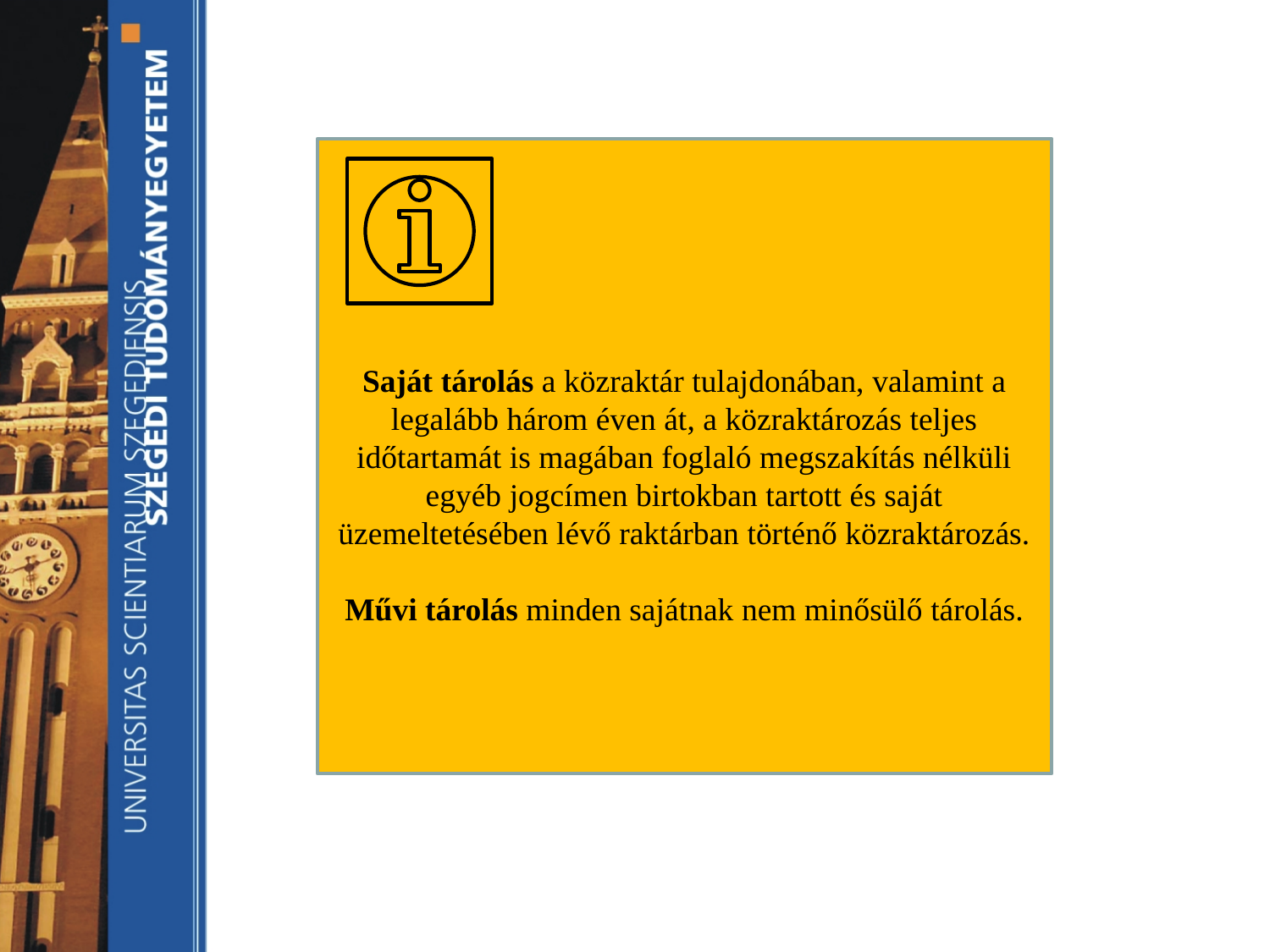

Saját tárolás a közraktár tulajdonában, valamint a legalább három éven át, a közraktározás teljes időtartamát is magában foglaló megszakítás nélküli egyéb jogcímen birtokban tartott és saját üzemeltetésében lévő raktárban történő közraktározás.

Művi tárolás minden sajátnak nem minősülő tárolás.